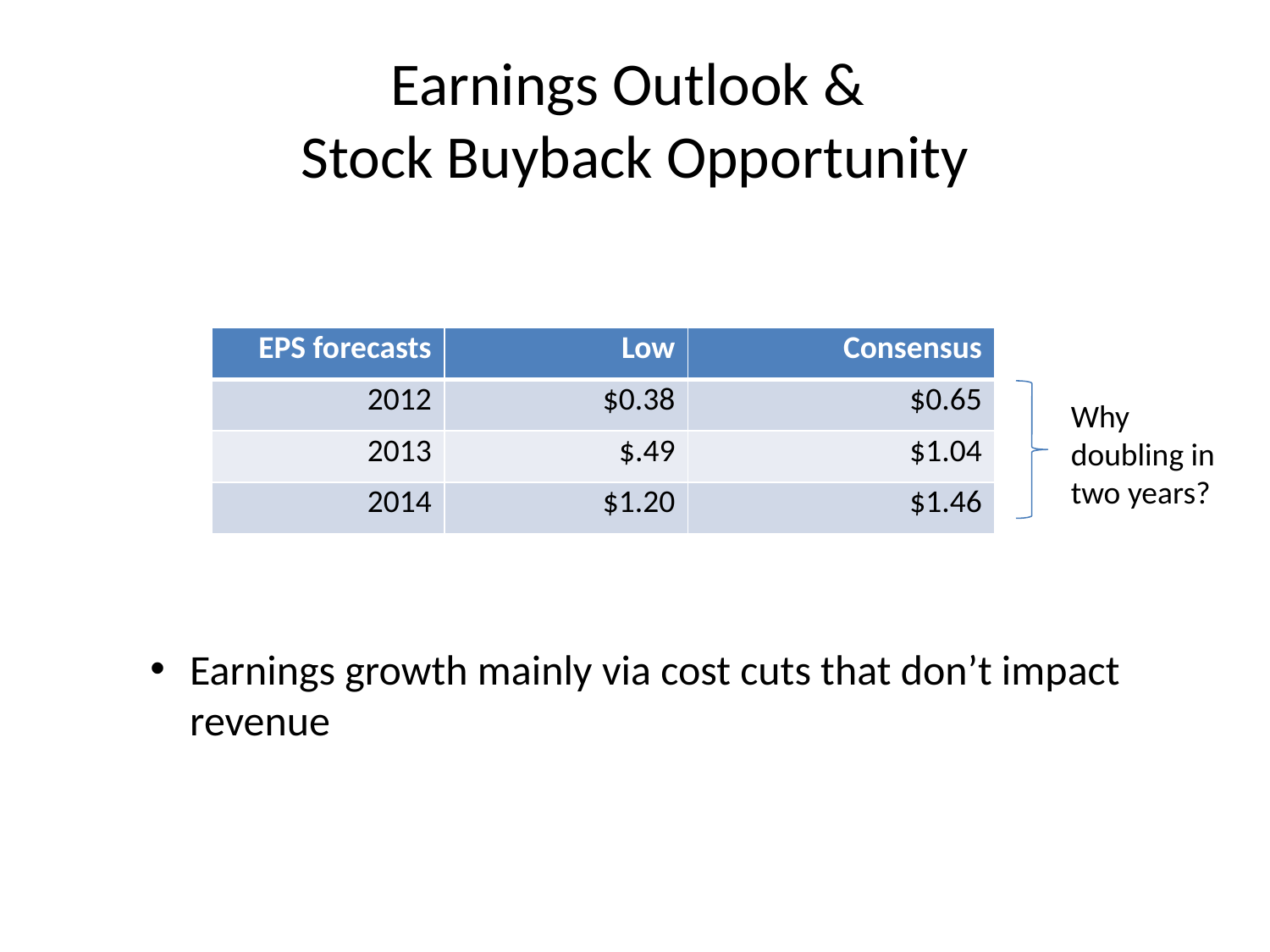

# Earnings Outlook & Stock Buyback Opportunity
| EPS forecasts | Low | Consensus |
| --- | --- | --- |
| 2012 | $0.38 | $0.65 |
| 2013 | $.49 | $1.04 |
| 2014 | $1.20 | $1.46 |

Why doubling in two years?
Earnings growth mainly via cost cuts that don’t impact revenue